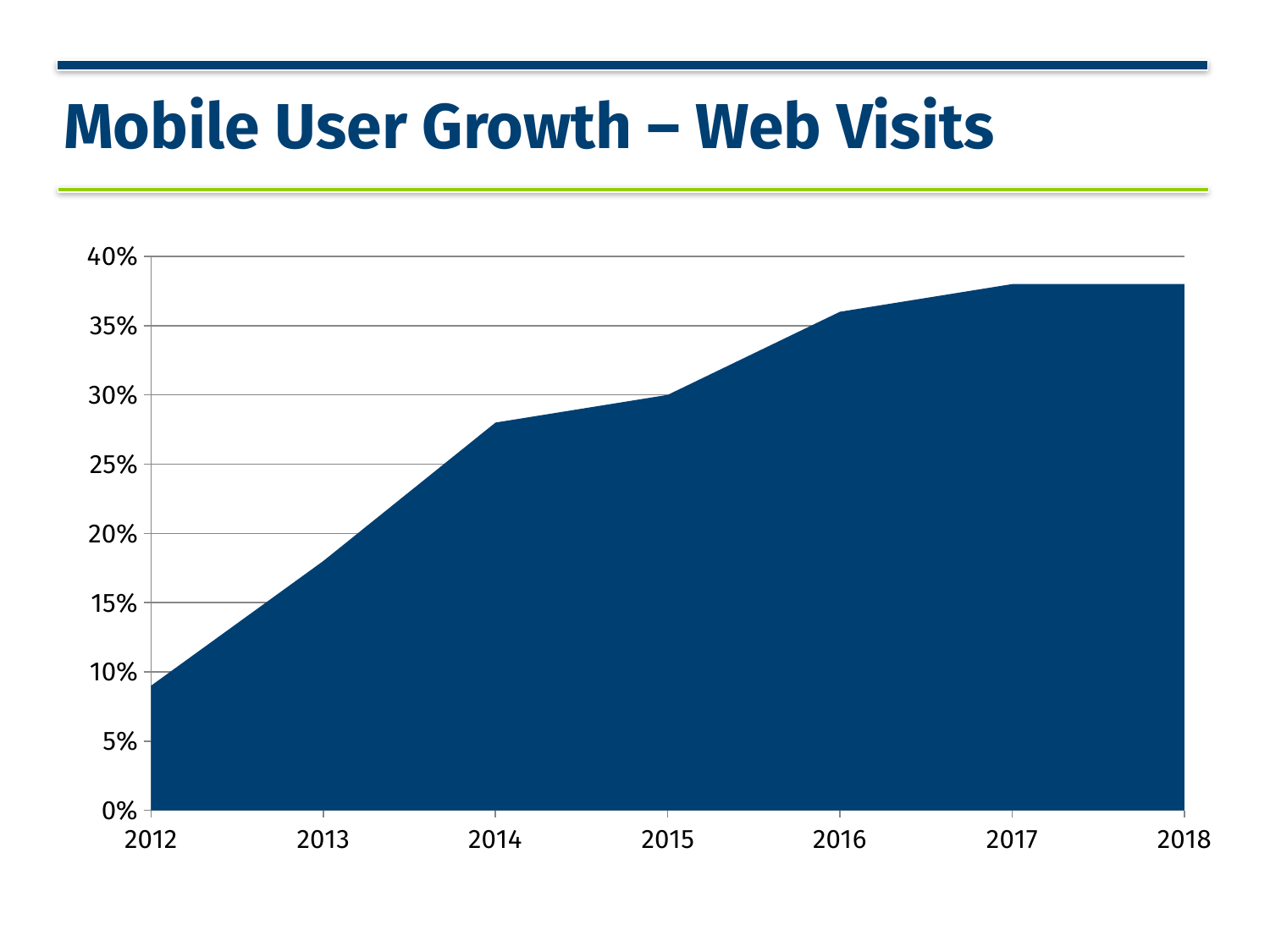

# Mobile User Growth – Web Visits

### Chart

| Category | Mobile Percentage |
|---|---|
| 2012 | 0.09 |
| 2013 | 0.18 |
| 2014 | 0.28 |
| 2015 | 0.3 |
| 2016 | 0.36 |
| 2017 | 0.38 |
| 2018 | 0.38 |